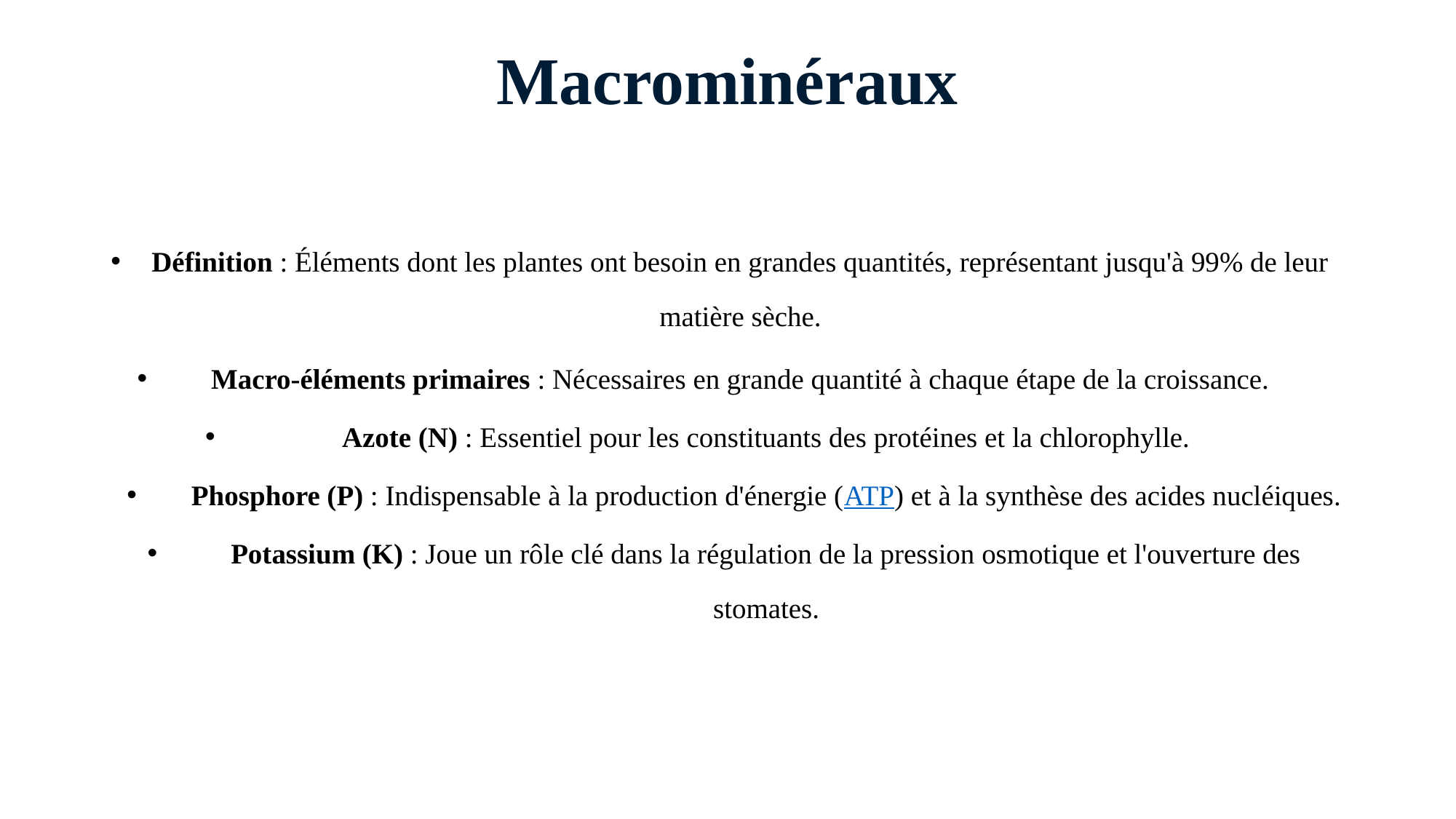

# Macrominéraux
Définition : Éléments dont les plantes ont besoin en grandes quantités, représentant jusqu'à 99% de leur matière sèche.
Macro-éléments primaires : Nécessaires en grande quantité à chaque étape de la croissance.
Azote (N) : Essentiel pour les constituants des protéines et la chlorophylle.
Phosphore (P) : Indispensable à la production d'énergie (ATP) et à la synthèse des acides nucléiques.
Potassium (K) : Joue un rôle clé dans la régulation de la pression osmotique et l'ouverture des stomates.